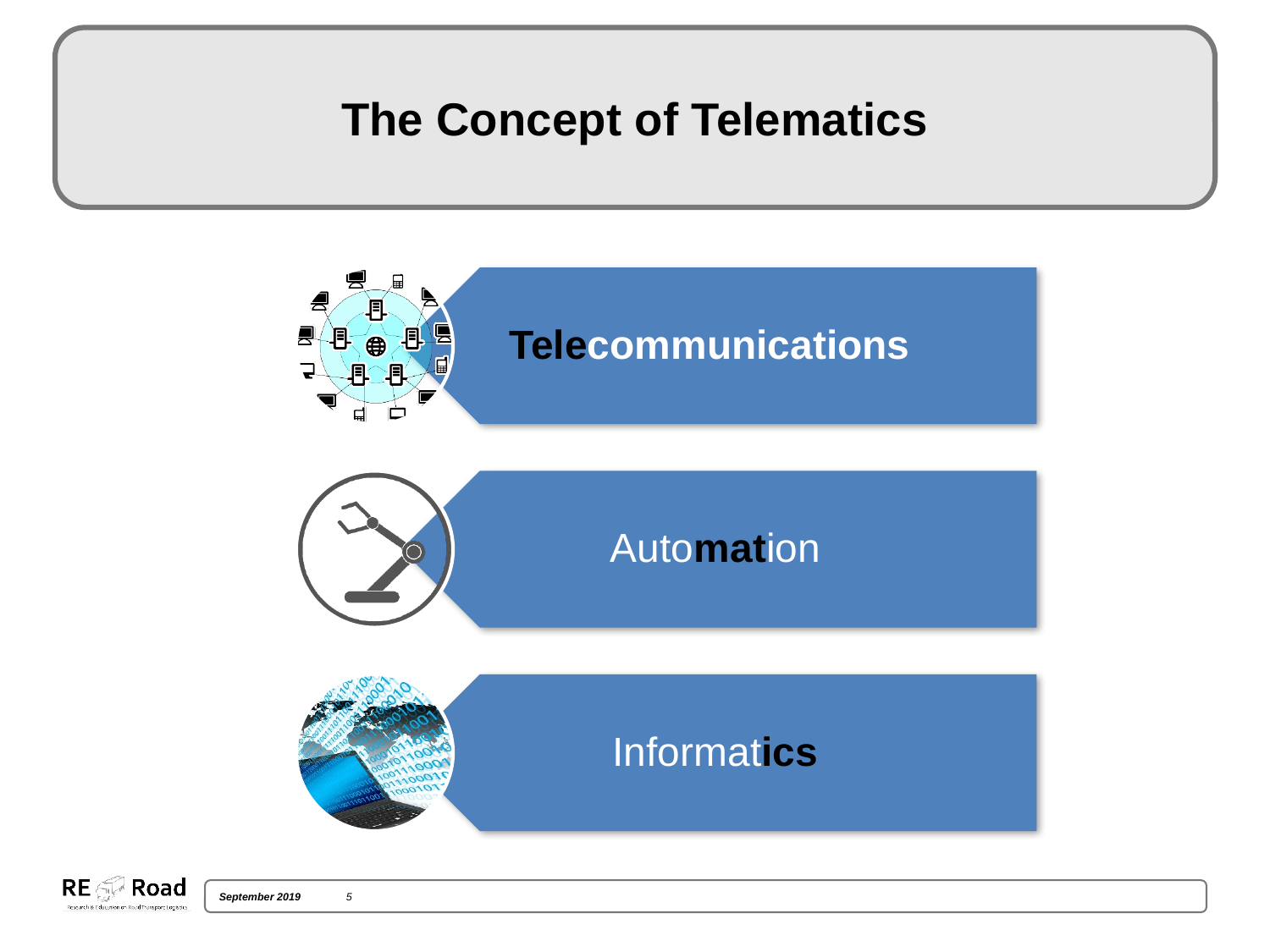

# The Concept of Telematics
Telecommunications
Automation
Informatics